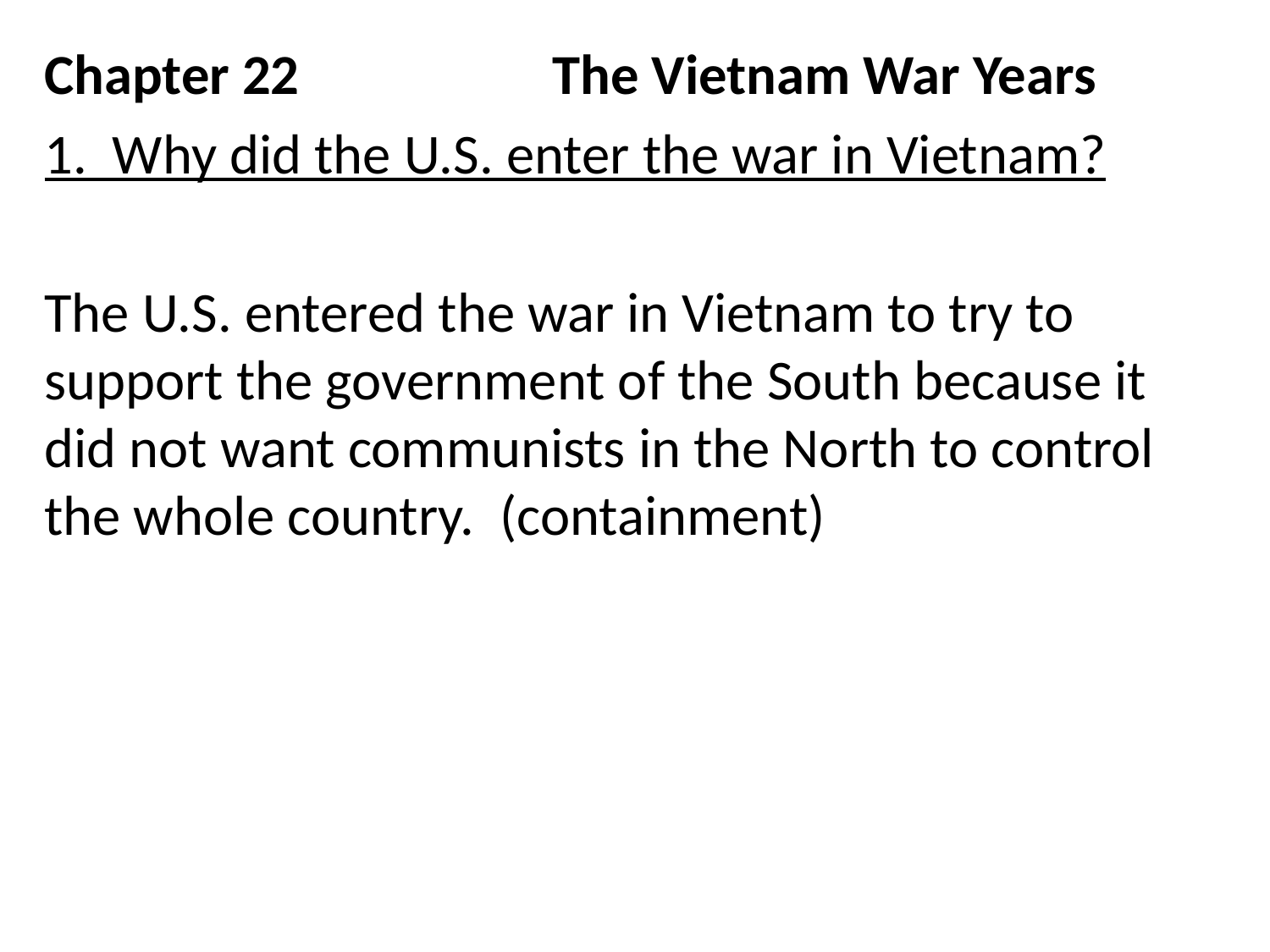

Chapter 22		The Vietnam War Years
1.  Why did the U.S. enter the war in Vietnam?

The U.S. entered the war in Vietnam to try to support the government of the South because it did not want communists in the North to control the whole country.  (containment)